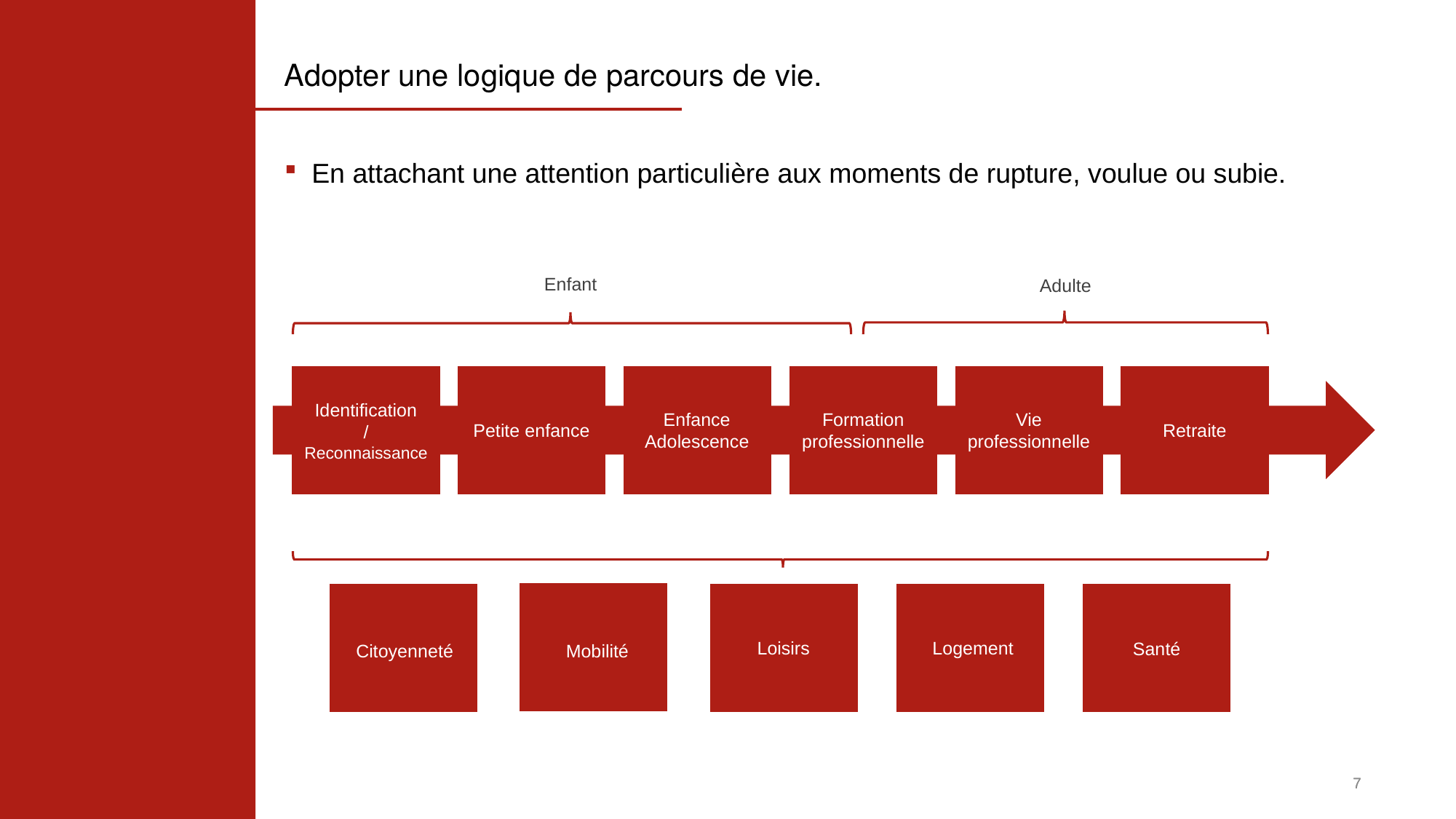

# Adopter une logique de parcours de vie.

En attachant une attention particulière aux moments de rupture, voulue ou subie.
Enfant
Adulte

Identification
/Reconnaissance
Enfance
Adolescence
Formation
professionnelle
Vie
professionnelle
Petite enfance
Retraite

Loisirs
Logement
Santé
Citoyenneté
Mobilité
7
7